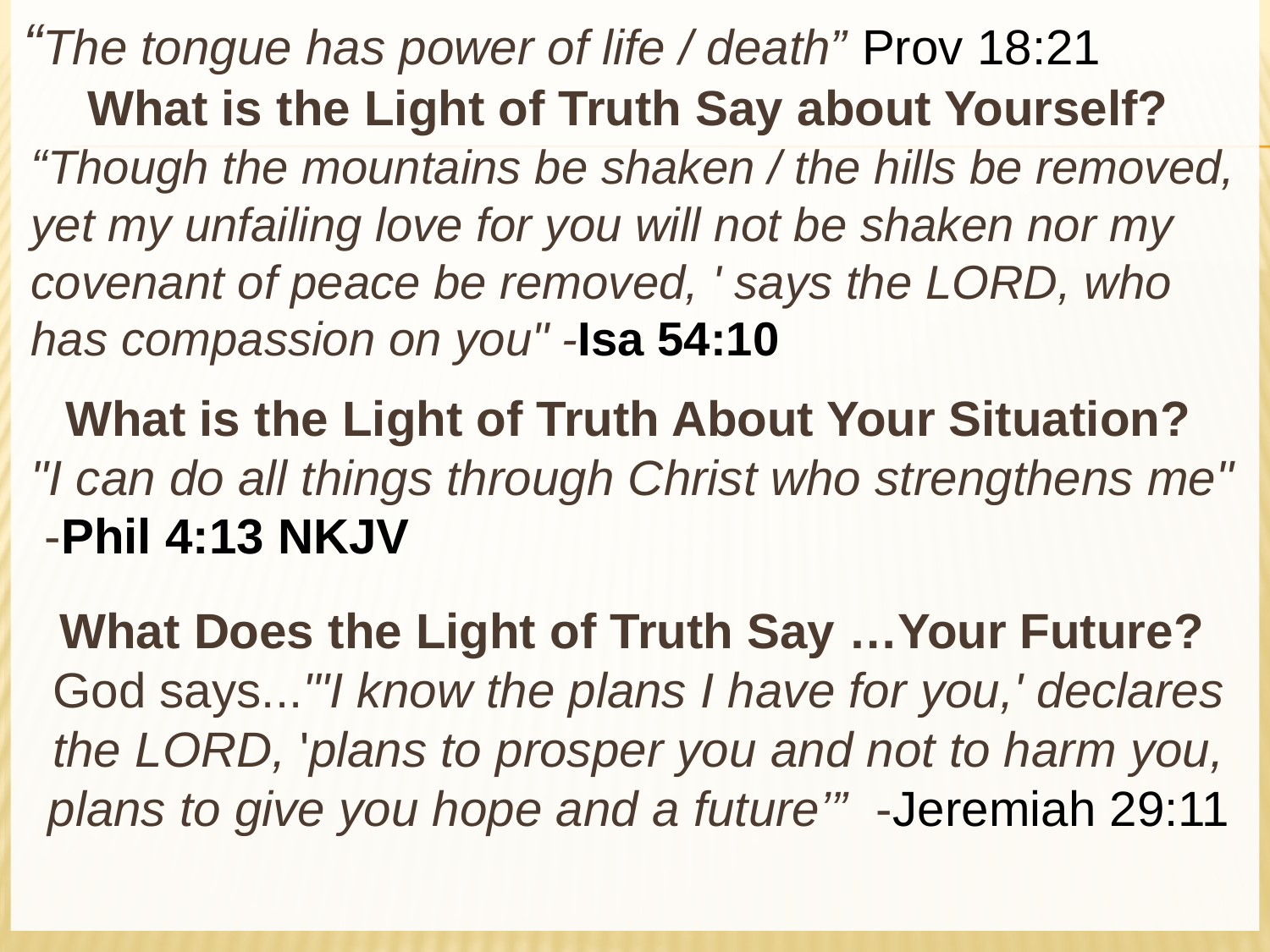

“The tongue has power of life / death” Prov 18:21
What is the Light of Truth Say about Yourself?
“Though the mountains be shaken / the hills be removed, yet my unfailing love for you will not be shaken nor my covenant of peace be removed, ' says the Lord, who has compassion on you" -Isa 54:10
What is the Light of Truth About Your Situation?
"I can do all things through Christ who strengthens me"  -Phil 4:13 NKJV
What Does the Light of Truth Say …Your Future?
God says...'"I know the plans I have for you,' declares the Lord, 'plans to prosper you and not to harm you, plans to give you hope and a future’”  -Jeremiah 29:11